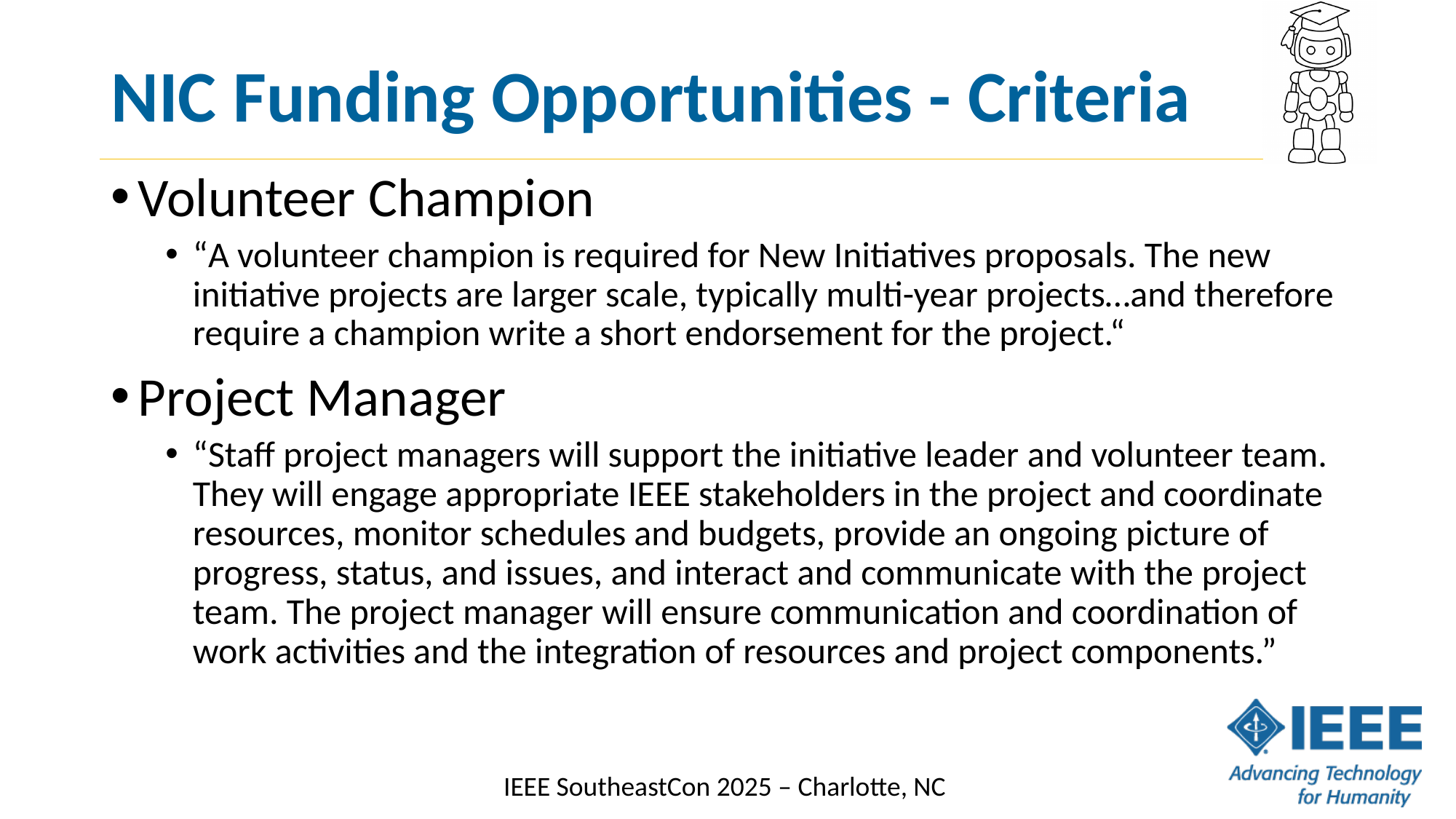

# NIC Funding Opportunities - Criteria
Volunteer Champion
“A volunteer champion is required for New Initiatives proposals. The new initiative projects are larger scale, typically multi-year projects…and therefore require a champion write a short endorsement for the project.“
Project Manager
“Staff project managers will support the initiative leader and volunteer team. They will engage appropriate IEEE stakeholders in the project and coordinate resources, monitor schedules and budgets, provide an ongoing picture of progress, status, and issues, and interact and communicate with the project team. The project manager will ensure communication and coordination of work activities and the integration of resources and project components.”